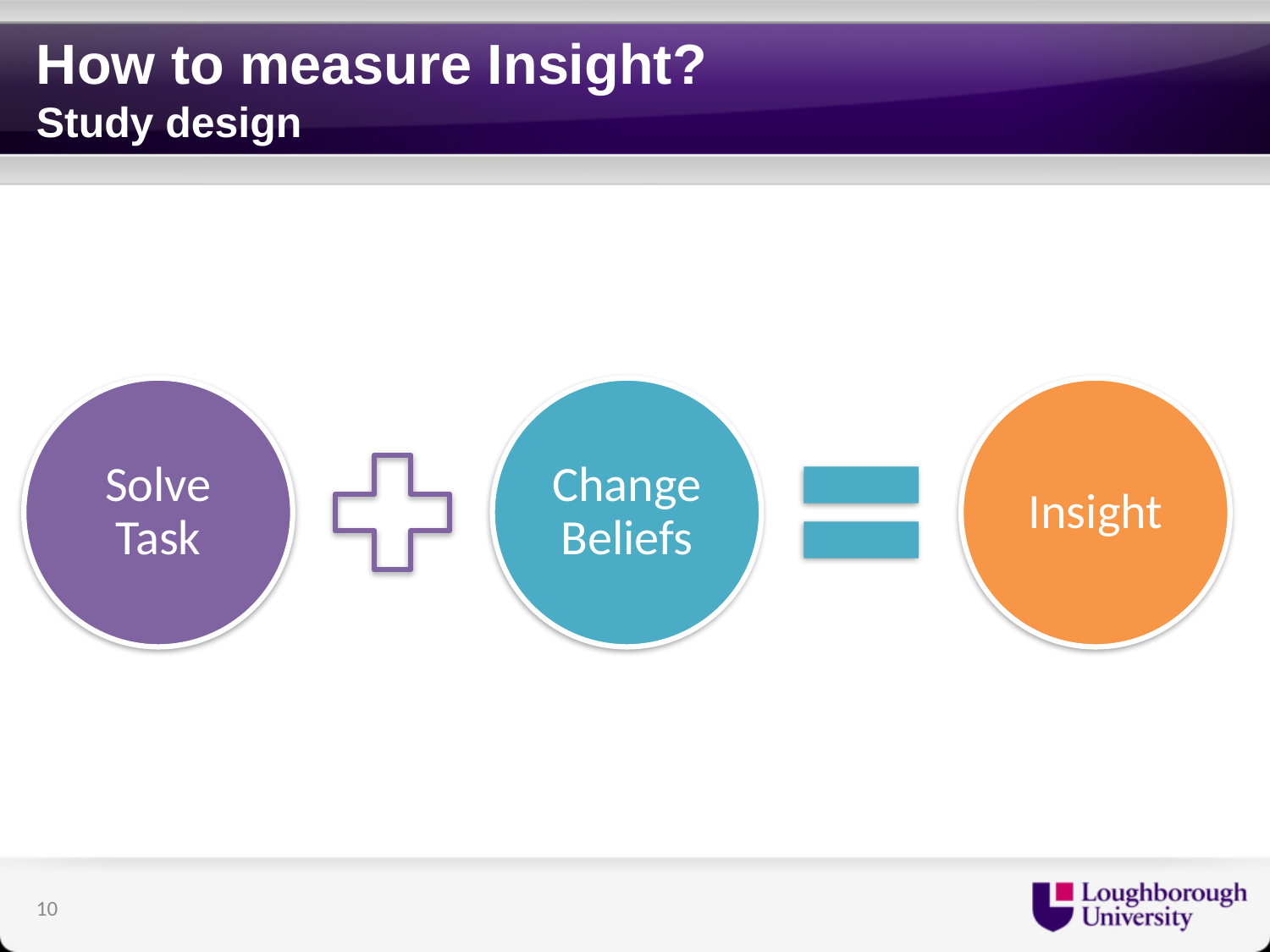

# How to measure Insight?		 		   Study design
Solve Task

Change Beliefs

Insight
10